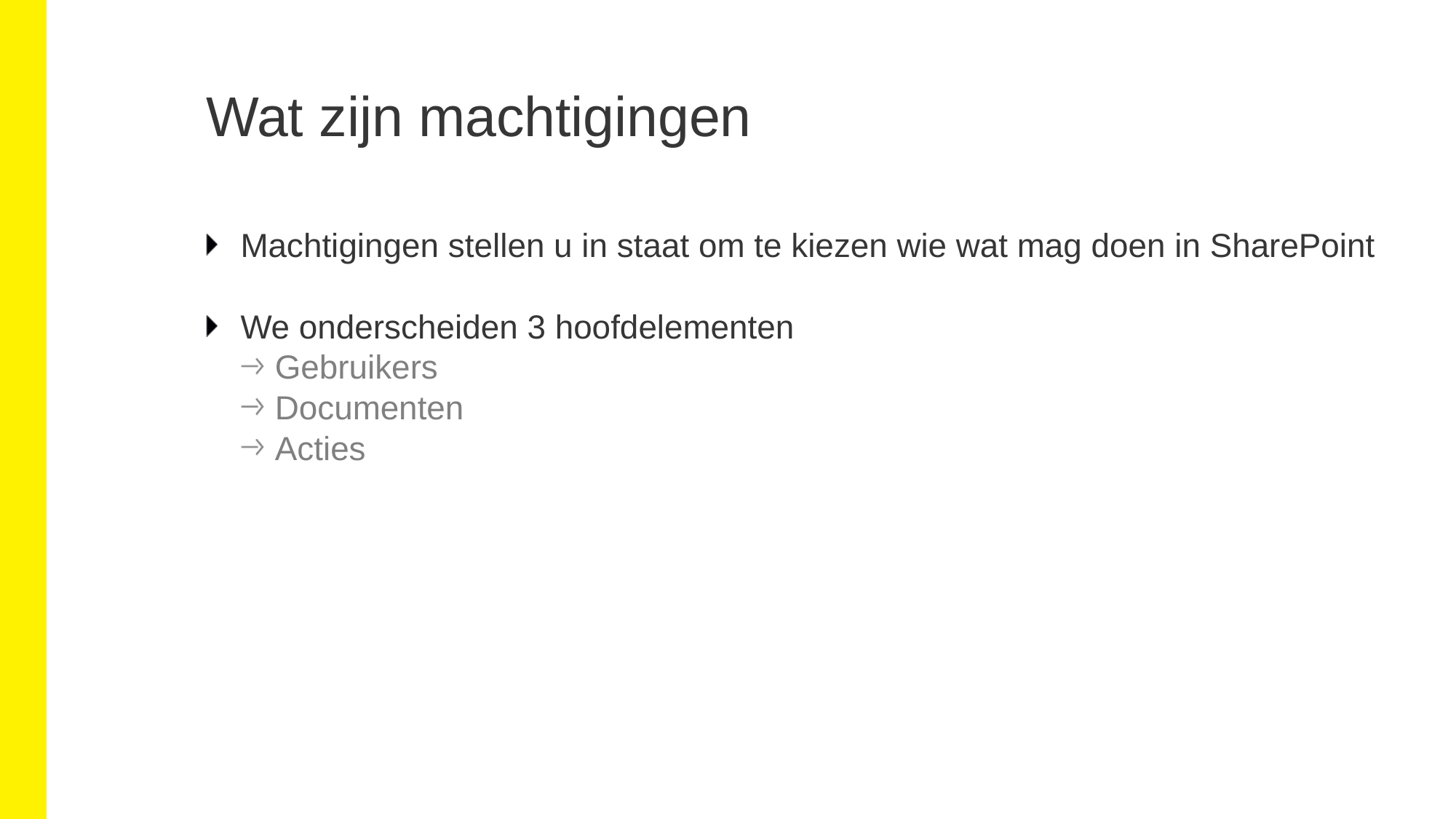

# Wat zijn machtigingen
Machtigingen stellen u in staat om te kiezen wie wat mag doen in SharePoint

We onderscheiden 3 hoofdelementen
Gebruikers
Documenten
Acties